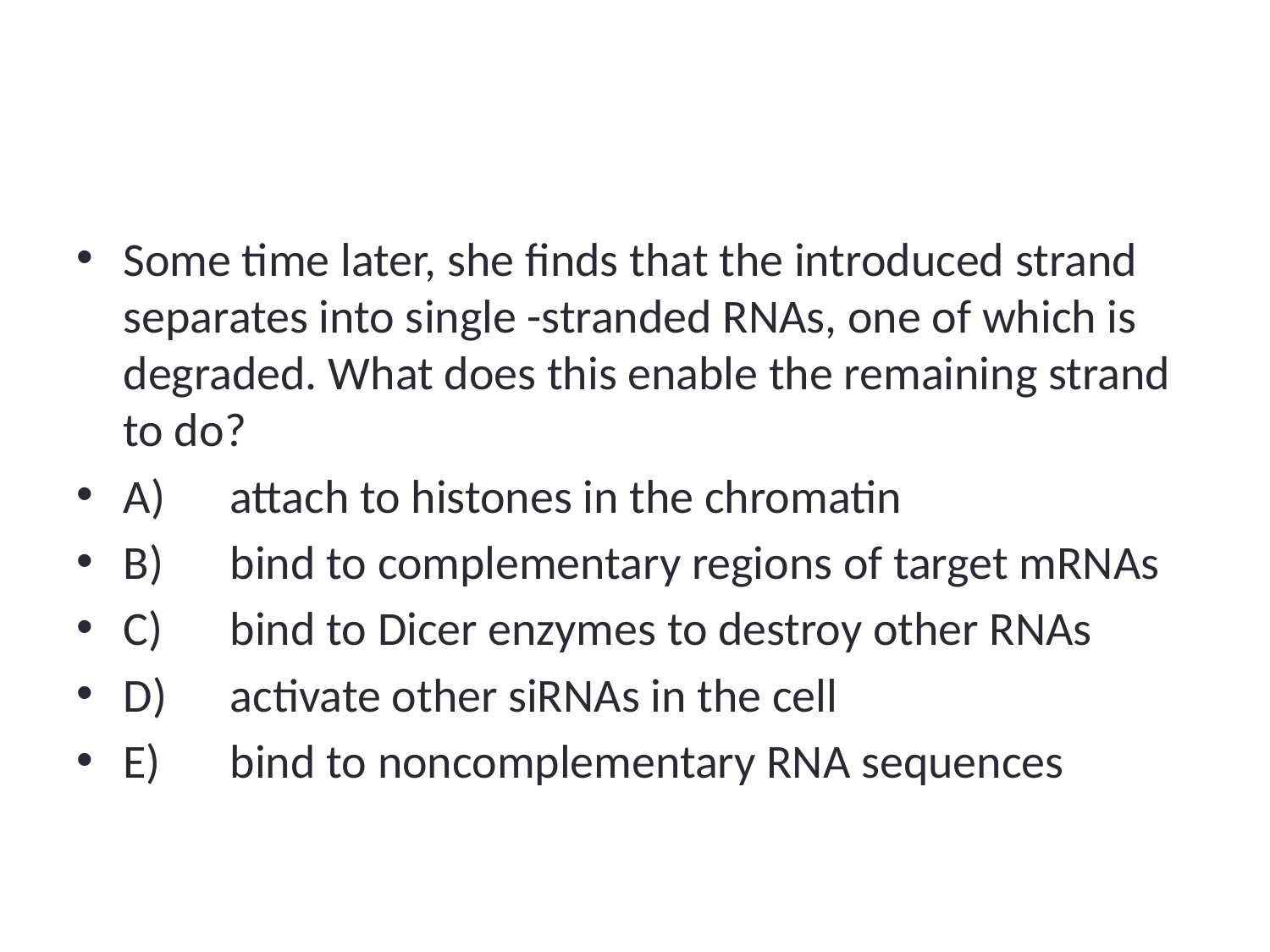

#
Some time later, she finds that the introduced strand separates into single -stranded RNAs, one of which is degraded. What does this enable the remaining strand to do?
A)	attach to histones in the chromatin
B)	bind to complementary regions of target mRNAs
C)	bind to Dicer enzymes to destroy other RNAs
D)	activate other siRNAs in the cell
E)	bind to noncomplementary RNA sequences